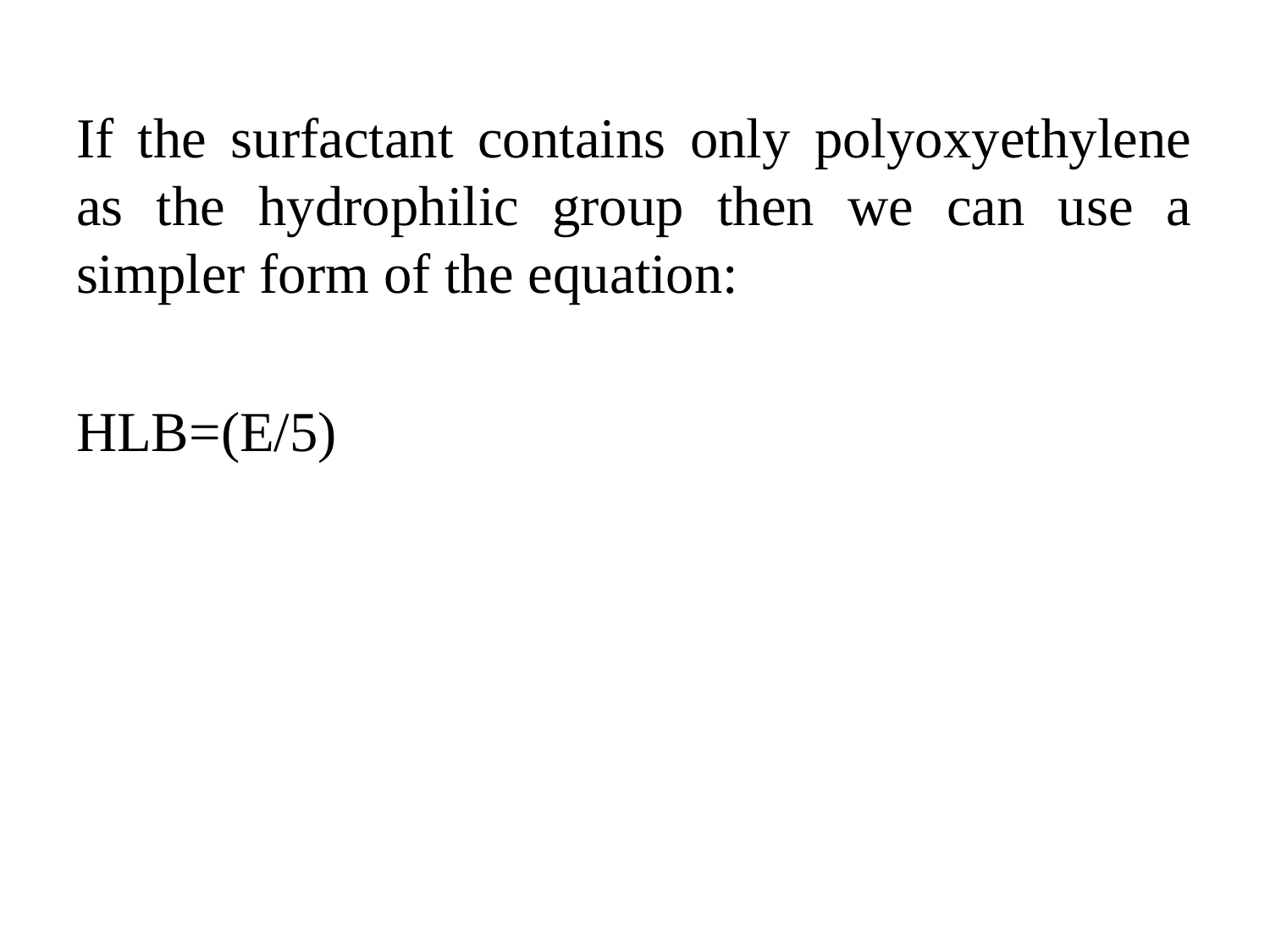

If the surfactant contains only polyoxyethylene as the hydrophilic group then we can use a simpler form of the equation:

HLB=(E/5)